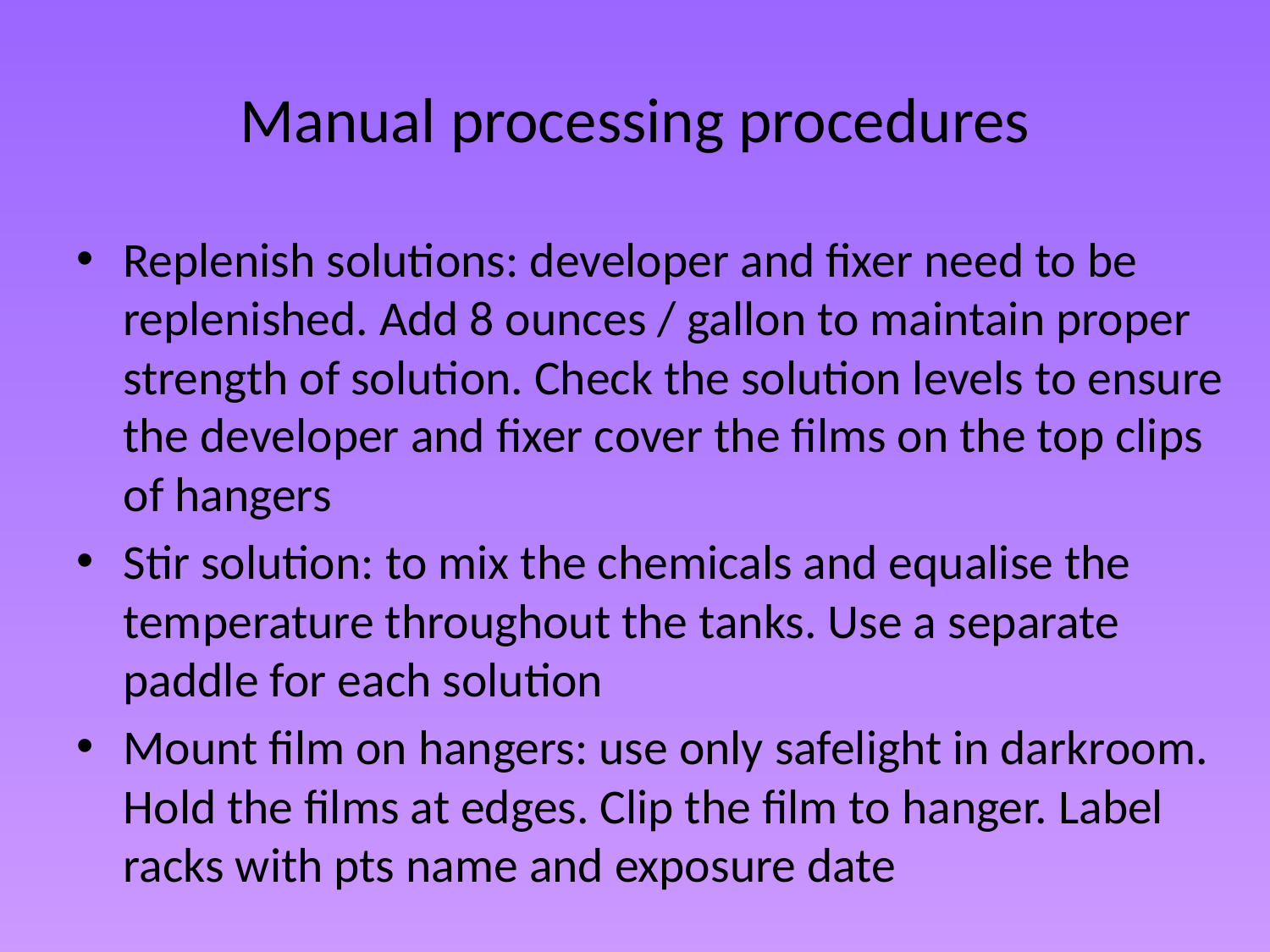

# Manual processing procedures
Replenish solutions: developer and fixer need to be replenished. Add 8 ounces / gallon to maintain proper strength of solution. Check the solution levels to ensure the developer and fixer cover the films on the top clips of hangers
Stir solution: to mix the chemicals and equalise the temperature throughout the tanks. Use a separate paddle for each solution
Mount film on hangers: use only safelight in darkroom. Hold the films at edges. Clip the film to hanger. Label racks with pts name and exposure date